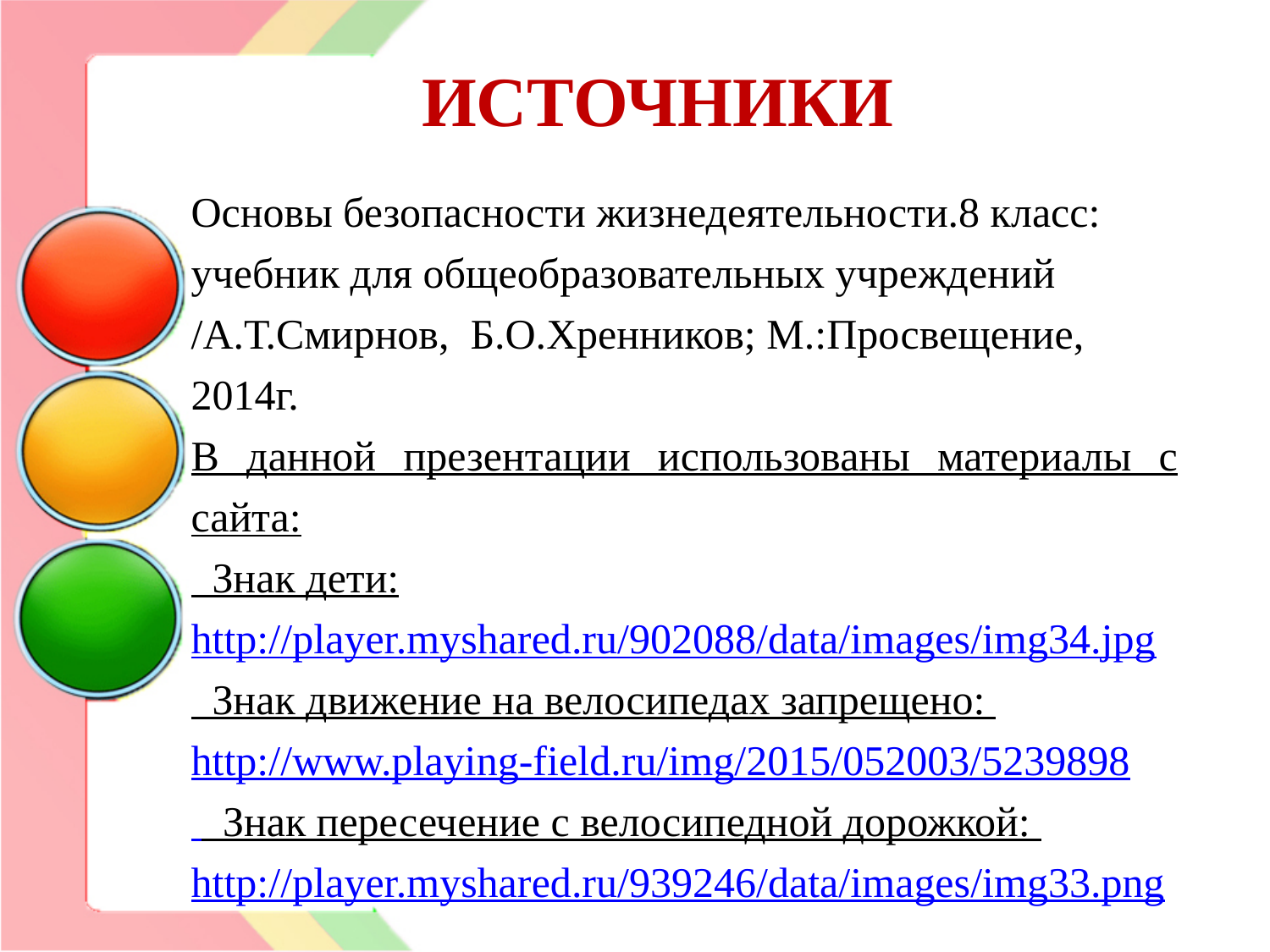

# ИСТОЧНИКИ
Основы безопасности жизнедеятельности.8 класс: учебник для общеобразовательных учреждений /А.Т.Смирнов,  Б.О.Хренников; М.:Просвещение, 2014г.
В данной презентации использованы материалы с сайта:
  Знак дети:
http://player.myshared.ru/902088/data/images/img34.jpg
  Знак движение на велосипедах запрещено:
http://www.playing-field.ru/img/2015/052003/5239898
   Знак пересечение с велосипедной дорожкой: http://player.myshared.ru/939246/data/images/img33.png